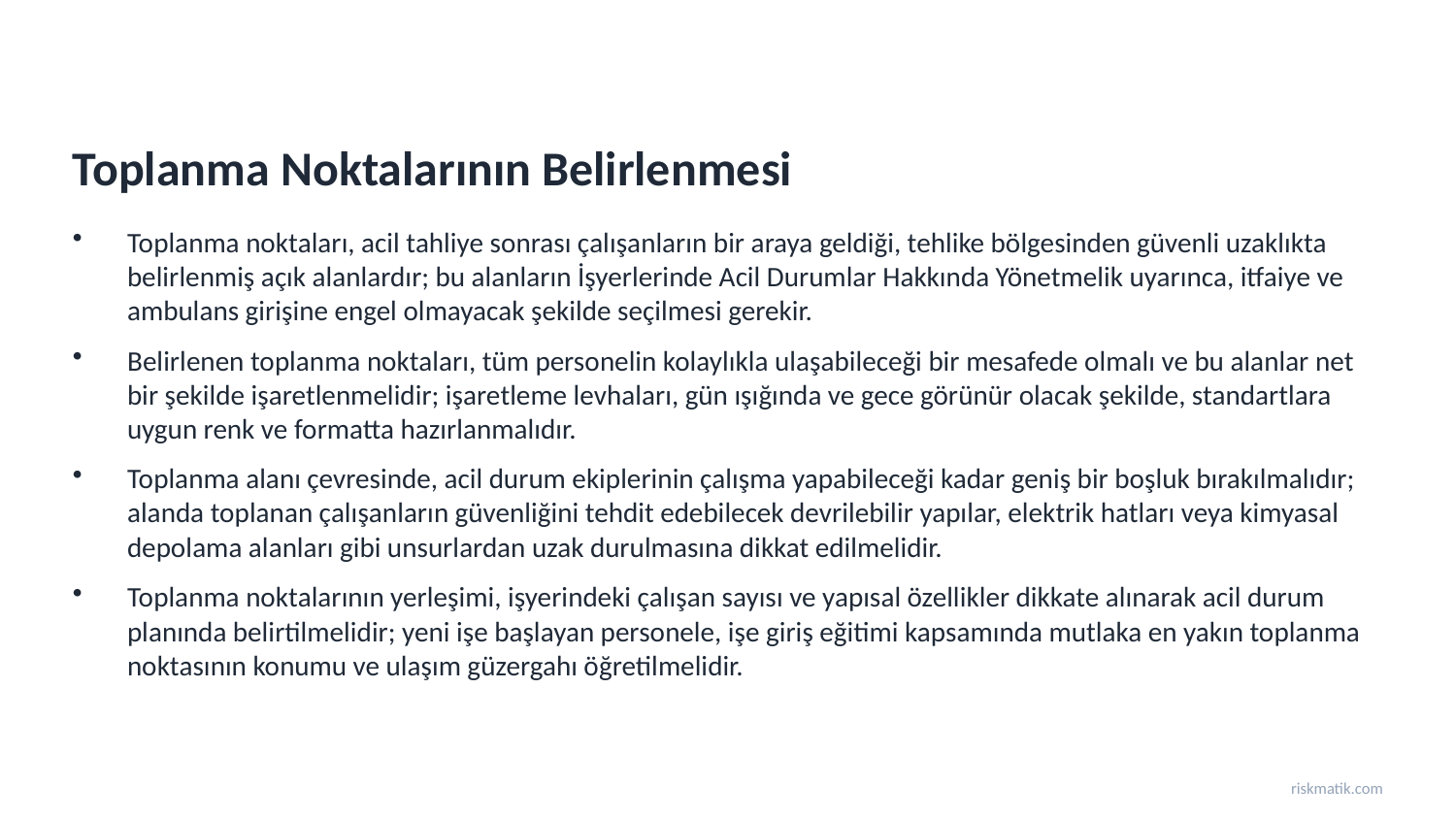

Toplanma Noktalarının Belirlenmesi
Toplanma noktaları, acil tahliye sonrası çalışanların bir araya geldiği, tehlike bölgesinden güvenli uzaklıkta belirlenmiş açık alanlardır; bu alanların İşyerlerinde Acil Durumlar Hakkında Yönetmelik uyarınca, itfaiye ve ambulans girişine engel olmayacak şekilde seçilmesi gerekir.
Belirlenen toplanma noktaları, tüm personelin kolaylıkla ulaşabileceği bir mesafede olmalı ve bu alanlar net bir şekilde işaretlenmelidir; işaretleme levhaları, gün ışığında ve gece görünür olacak şekilde, standartlara uygun renk ve formatta hazırlanmalıdır.
Toplanma alanı çevresinde, acil durum ekiplerinin çalışma yapabileceği kadar geniş bir boşluk bırakılmalıdır; alanda toplanan çalışanların güvenliğini tehdit edebilecek devrilebilir yapılar, elektrik hatları veya kimyasal depolama alanları gibi unsurlardan uzak durulmasına dikkat edilmelidir.
Toplanma noktalarının yerleşimi, işyerindeki çalışan sayısı ve yapısal özellikler dikkate alınarak acil durum planında belirtilmelidir; yeni işe başlayan personele, işe giriş eğitimi kapsamında mutlaka en yakın toplanma noktasının konumu ve ulaşım güzergahı öğretilmelidir.
riskmatik.com